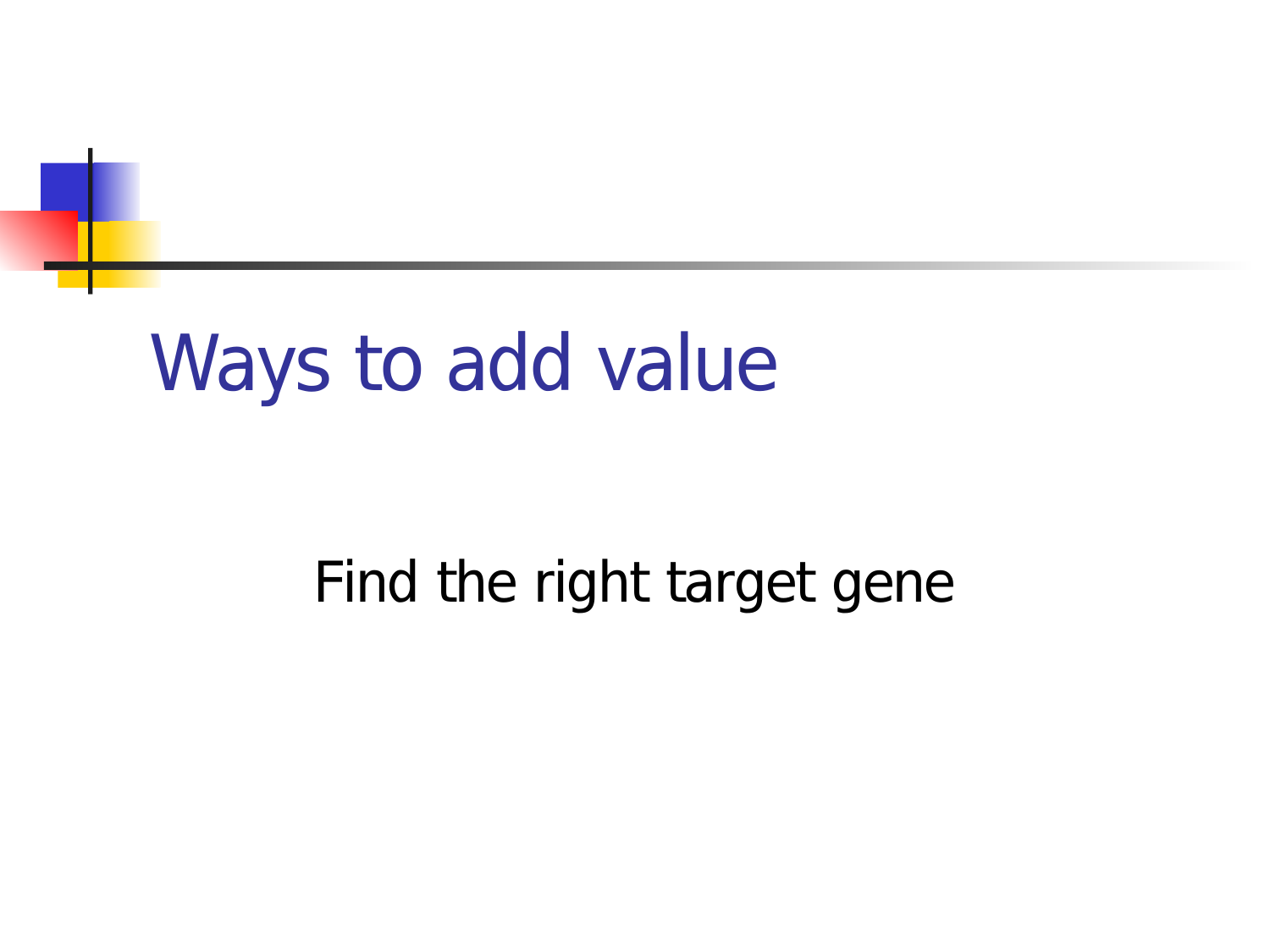

# Ways to add value
Find the right target gene